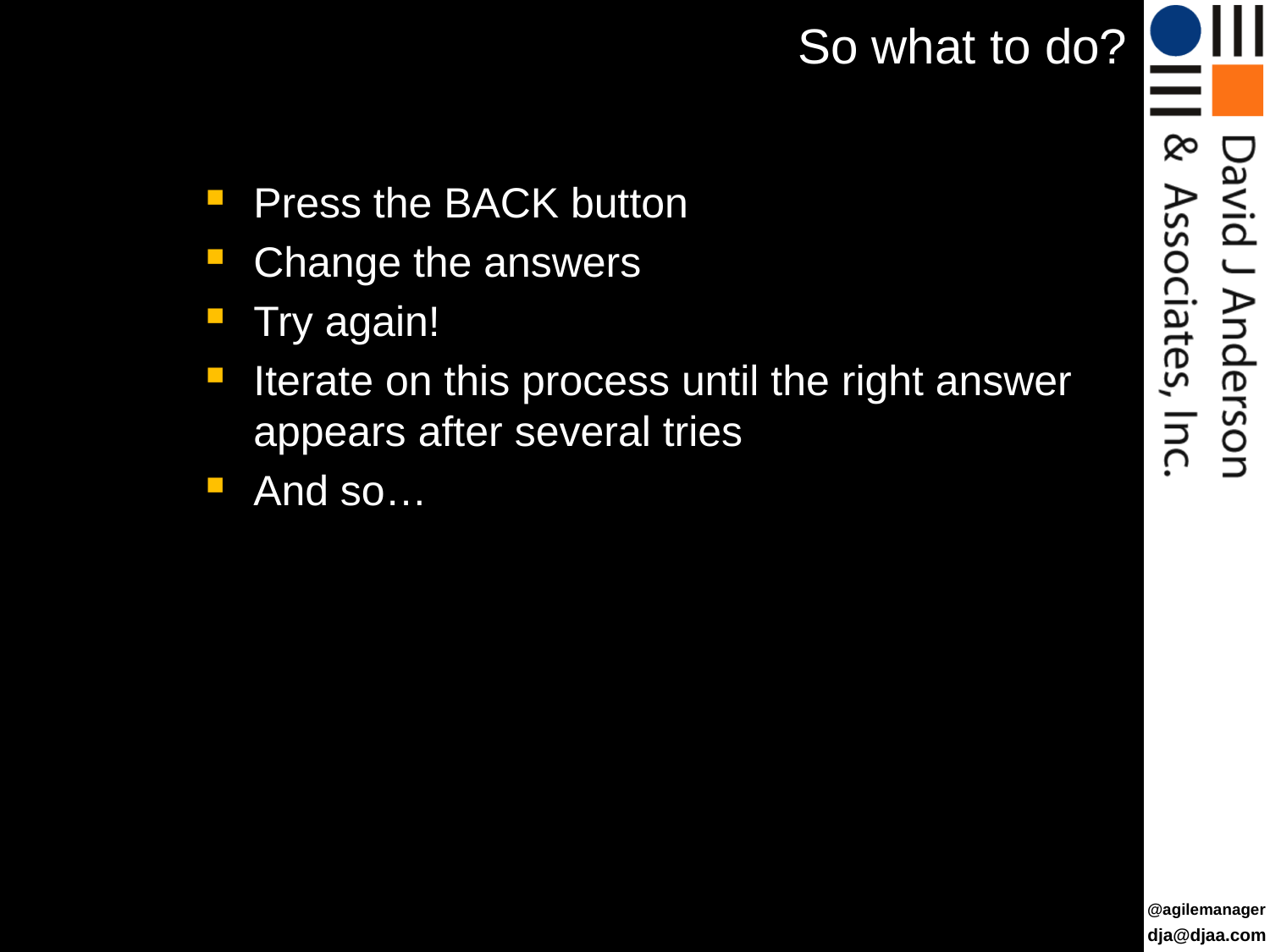

# So what to do?
Press the BACK button
Change the answers
Try again!
Iterate on this process until the right answer appears after several tries
And so…